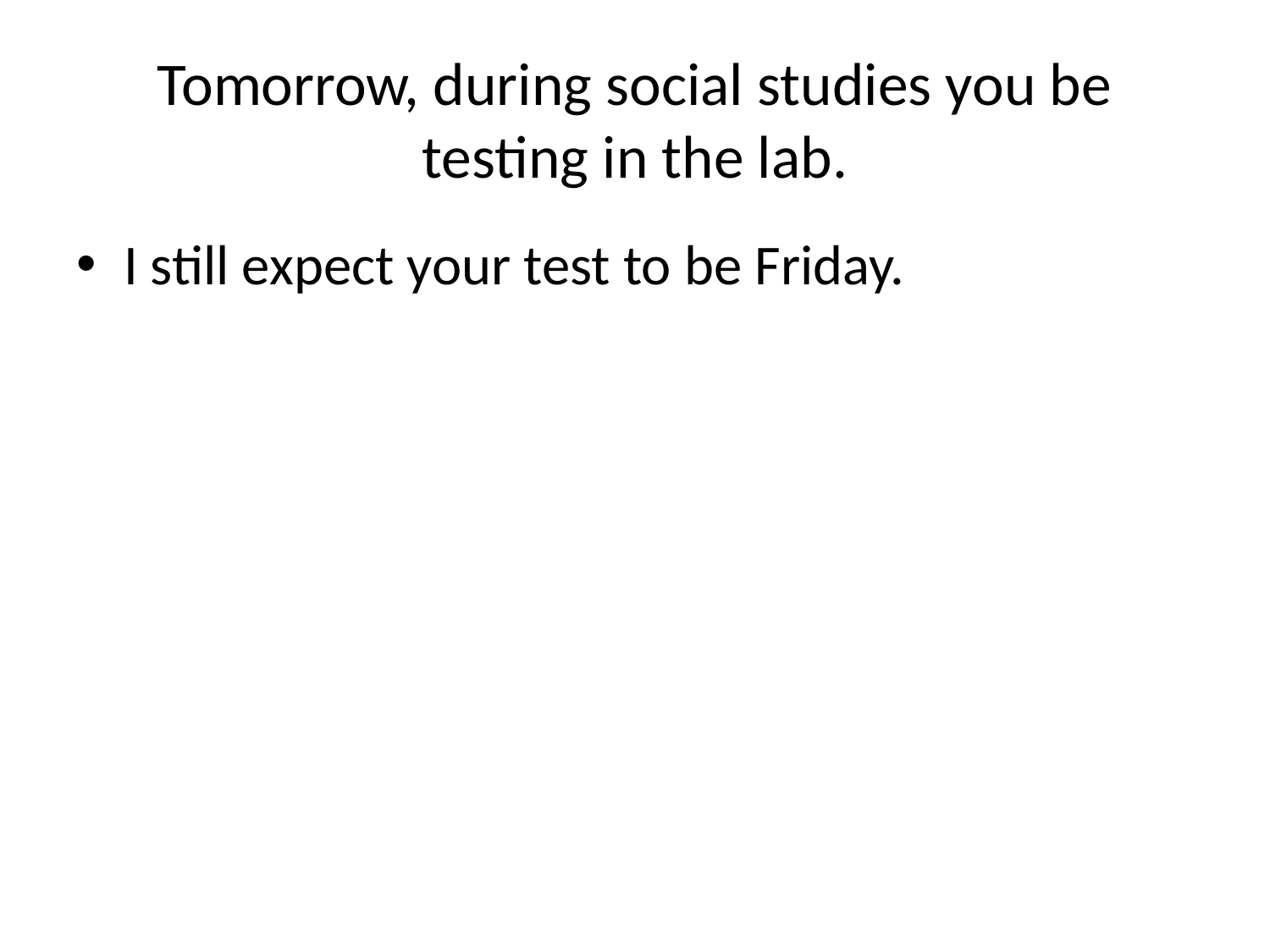

# Tomorrow, during social studies you be testing in the lab.
I still expect your test to be Friday.